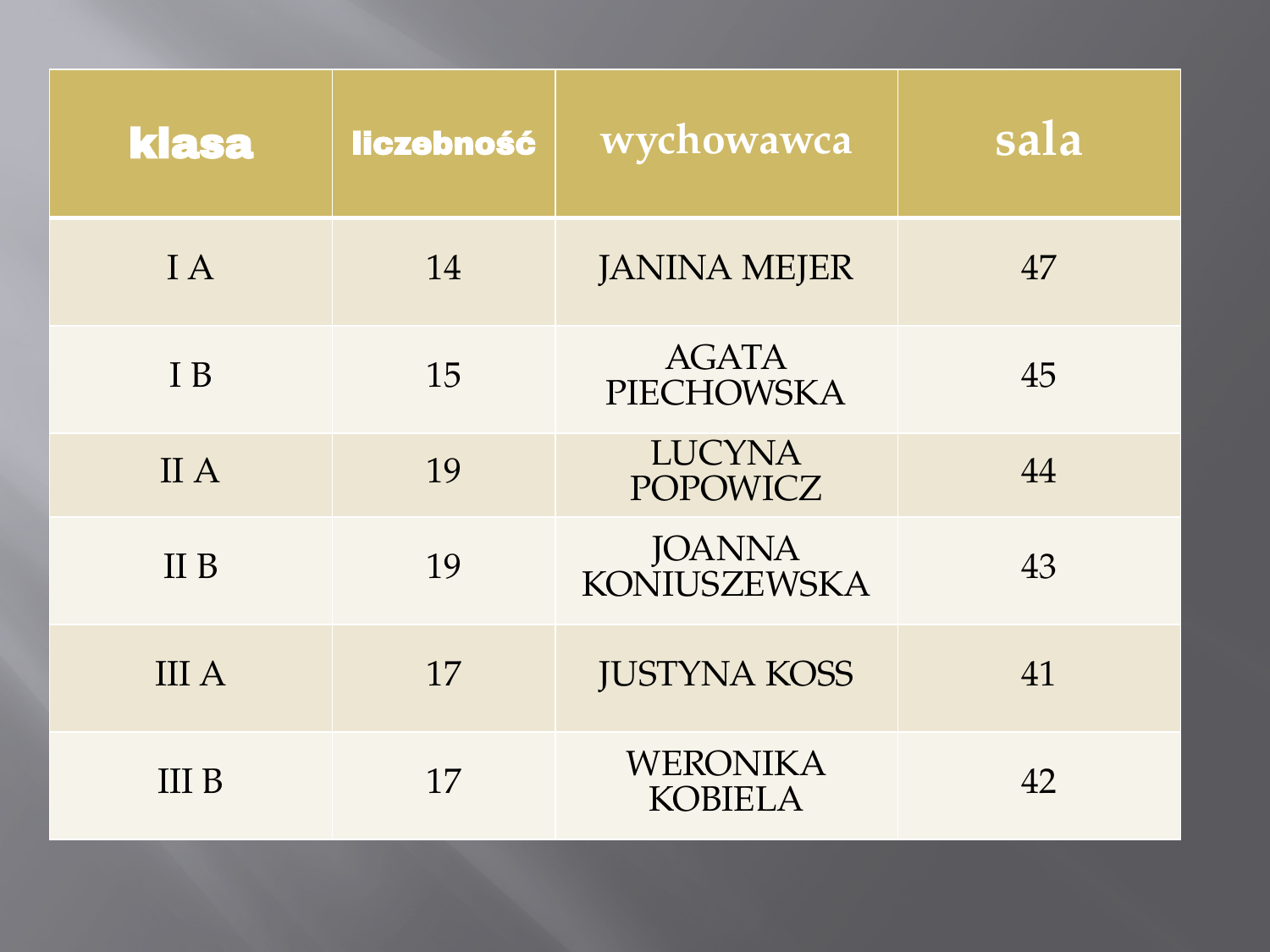

| klasa | liczebność | wychowawca | sala |
| --- | --- | --- | --- |
| I A | 14 | JANINA MEJER | 47 |
| I B | 15 | AGATA PIECHOWSKA | 45 |
| II A | 19 | LUCYNA POPOWICZ | 44 |
| II B | 19 | JOANNA KONIUSZEWSKA | 43 |
| III A | 17 | JUSTYNA KOSS | 41 |
| III B | 17 | WERONIKA KOBIELA | 42 |